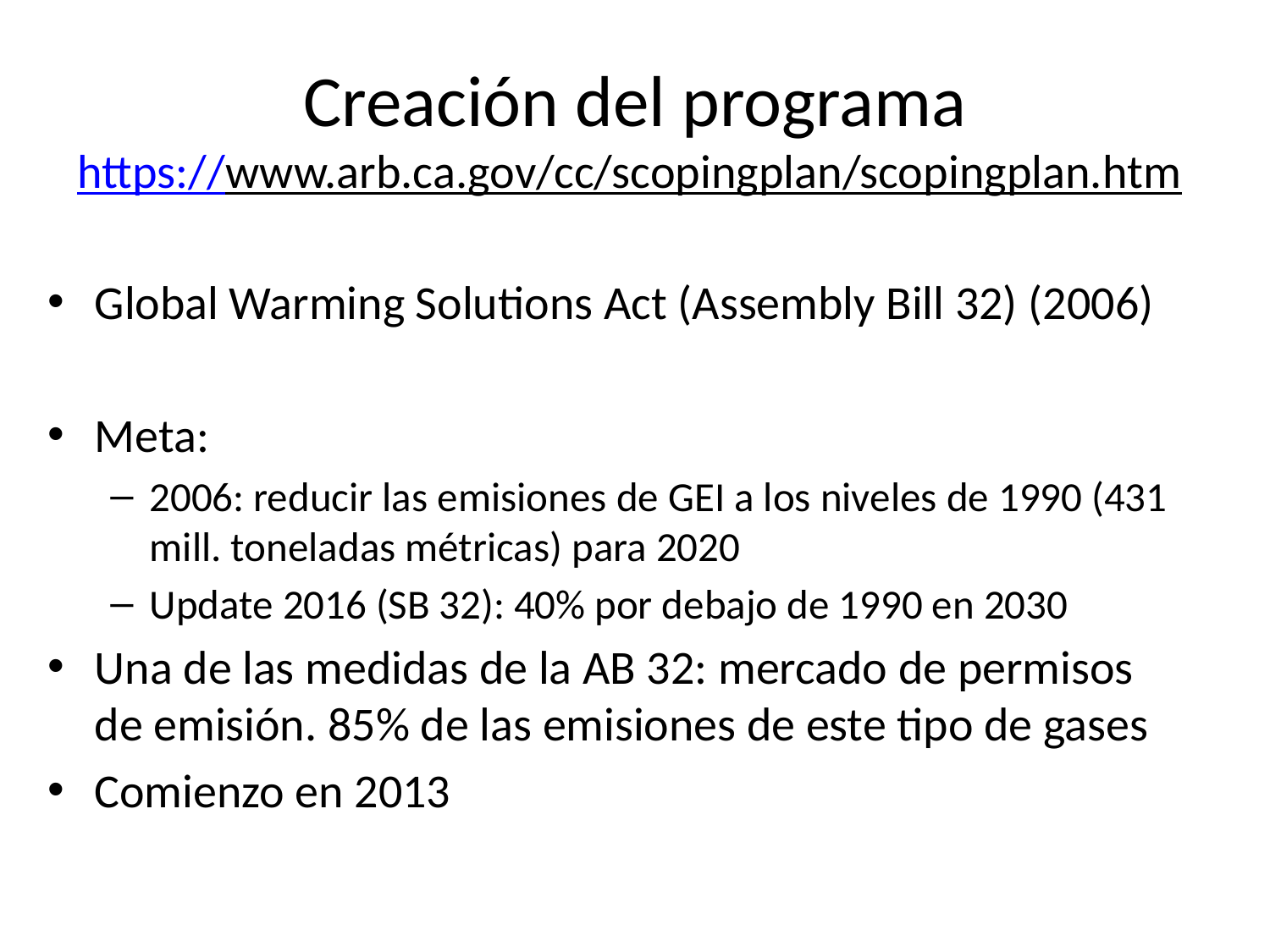

# Creación del programa https://www.arb.ca.gov/cc/scopingplan/scopingplan.htm
Global Warming Solutions Act (Assembly Bill 32) (2006)

Meta:
2006: reducir las emisiones de GEI a los niveles de 1990 (431 mill. toneladas métricas) para 2020
Update 2016 (SB 32): 40% por debajo de 1990 en 2030
Una de las medidas de la AB 32: mercado de permisos de emisión. 85% de las emisiones de este tipo de gases
Comienzo en 2013